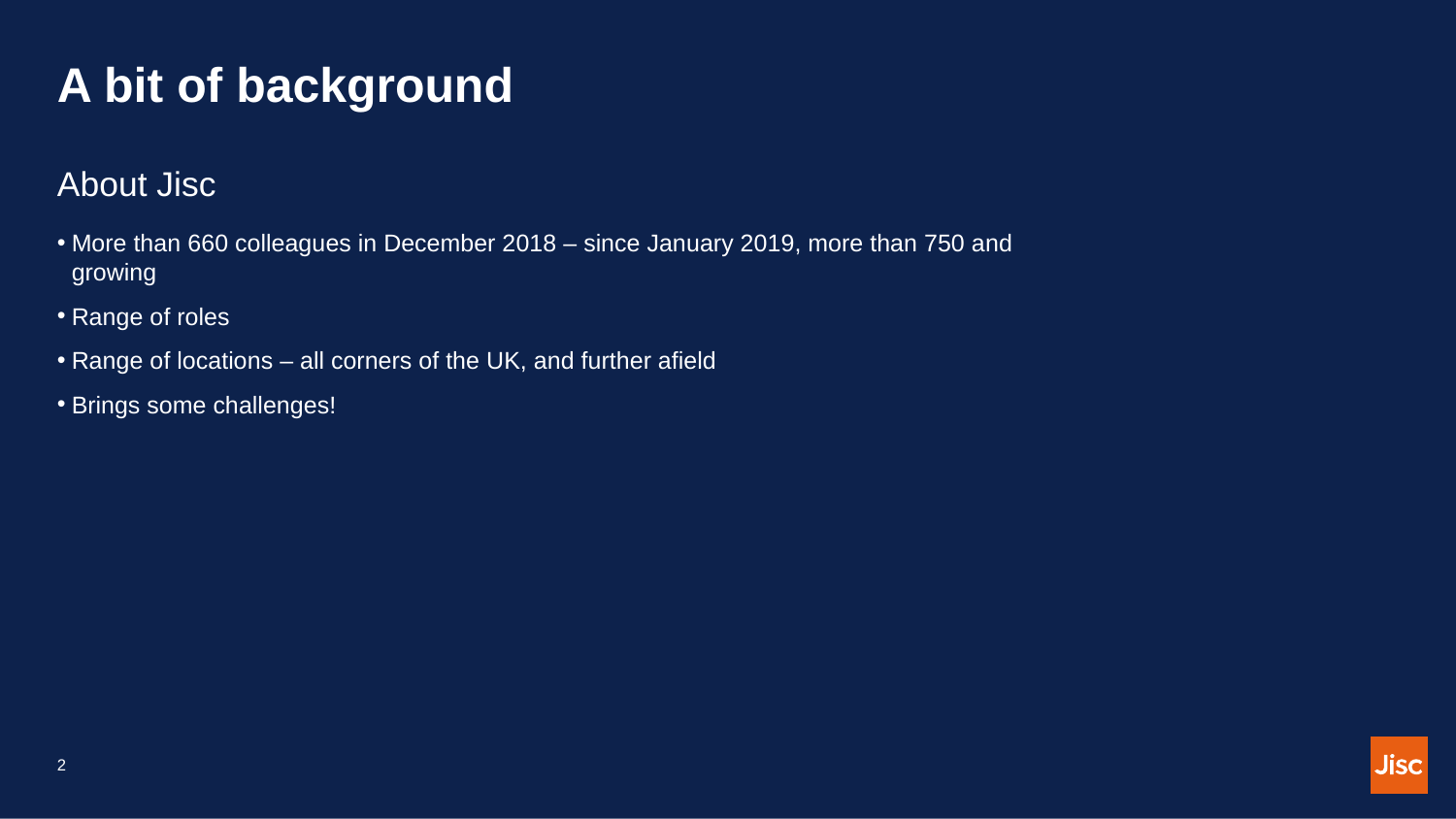

# A bit of background
About Jisc
More than 660 colleagues in December 2018 – since January 2019, more than 750 and growing
Range of roles
Range of locations – all corners of the UK, and further afield
Brings some challenges!
2